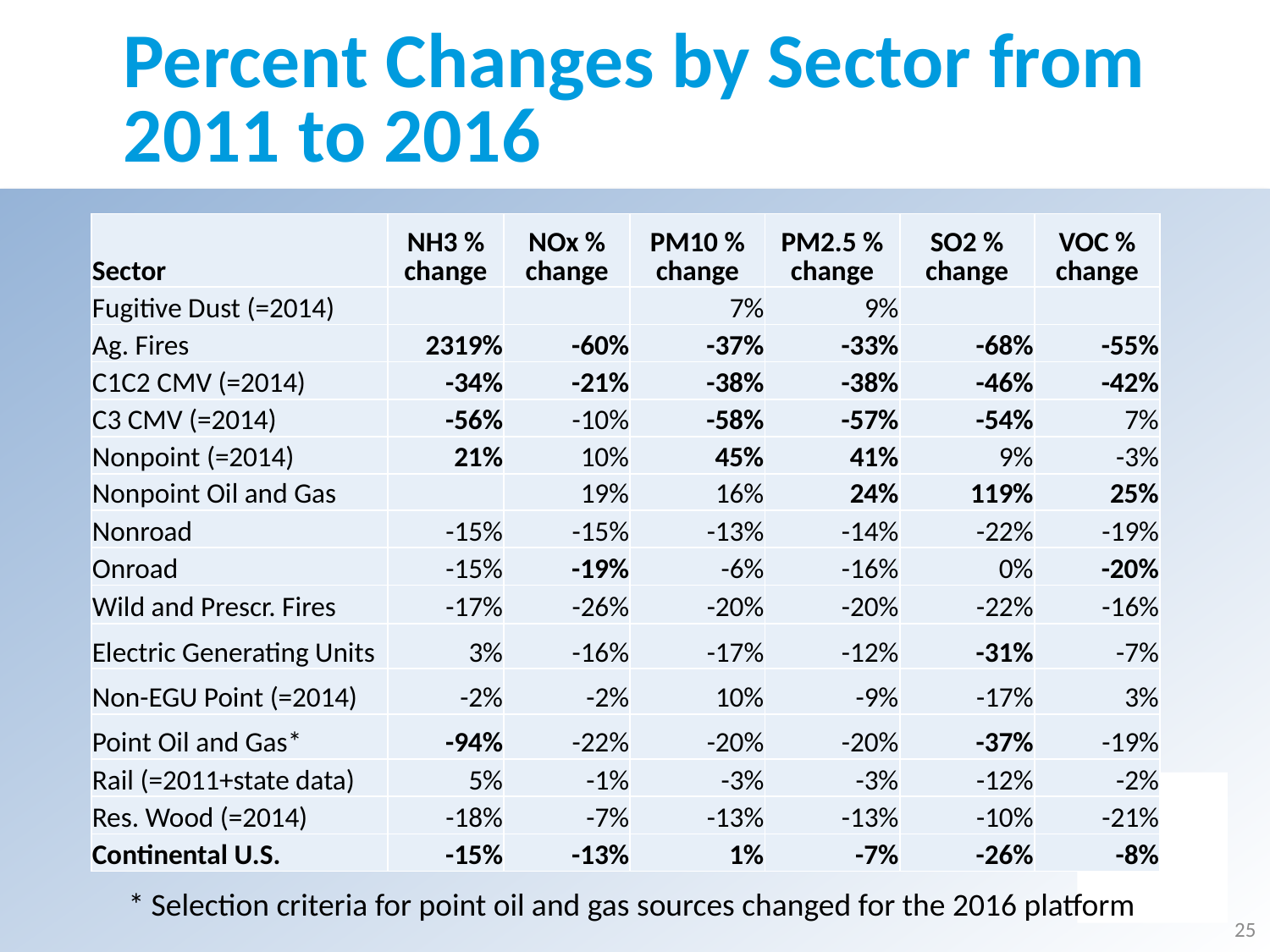

# Percent Changes by Sector from 2011 to 2016
| Sector | NH3 % change | NOx % change | PM10 % change | PM2.5 % change | SO2 % change | VOC % change |
| --- | --- | --- | --- | --- | --- | --- |
| Fugitive Dust (=2014) |  |  | 7% | 9% |  |  |
| Ag. Fires | 2319% | -60% | -37% | -33% | -68% | -55% |
| C1C2 CMV (=2014) | -34% | -21% | -38% | -38% | -46% | -42% |
| C3 CMV (=2014) | -56% | -10% | -58% | -57% | -54% | 7% |
| Nonpoint (=2014) | 21% | 10% | 45% | 41% | 9% | -3% |
| Nonpoint Oil and Gas |  | 19% | 16% | 24% | 119% | 25% |
| Nonroad | -15% | -15% | -13% | -14% | -22% | -19% |
| Onroad | -15% | -19% | -6% | -16% | 0% | -20% |
| Wild and Prescr. Fires | -17% | -26% | -20% | -20% | -22% | -16% |
| Electric Generating Units | 3% | -16% | -17% | -12% | -31% | -7% |
| Non-EGU Point (=2014) | -2% | -2% | 10% | -9% | -17% | 3% |
| Point Oil and Gas\* | -94% | -22% | -20% | -20% | -37% | -19% |
| Rail (=2011+state data) | 5% | -1% | -3% | -3% | -12% | -2% |
| Res. Wood (=2014) | -18% | -7% | -13% | -13% | -10% | -21% |
| Continental U.S. | -15% | -13% | 1% | -7% | -26% | -8% |
* Selection criteria for point oil and gas sources changed for the 2016 platform

25